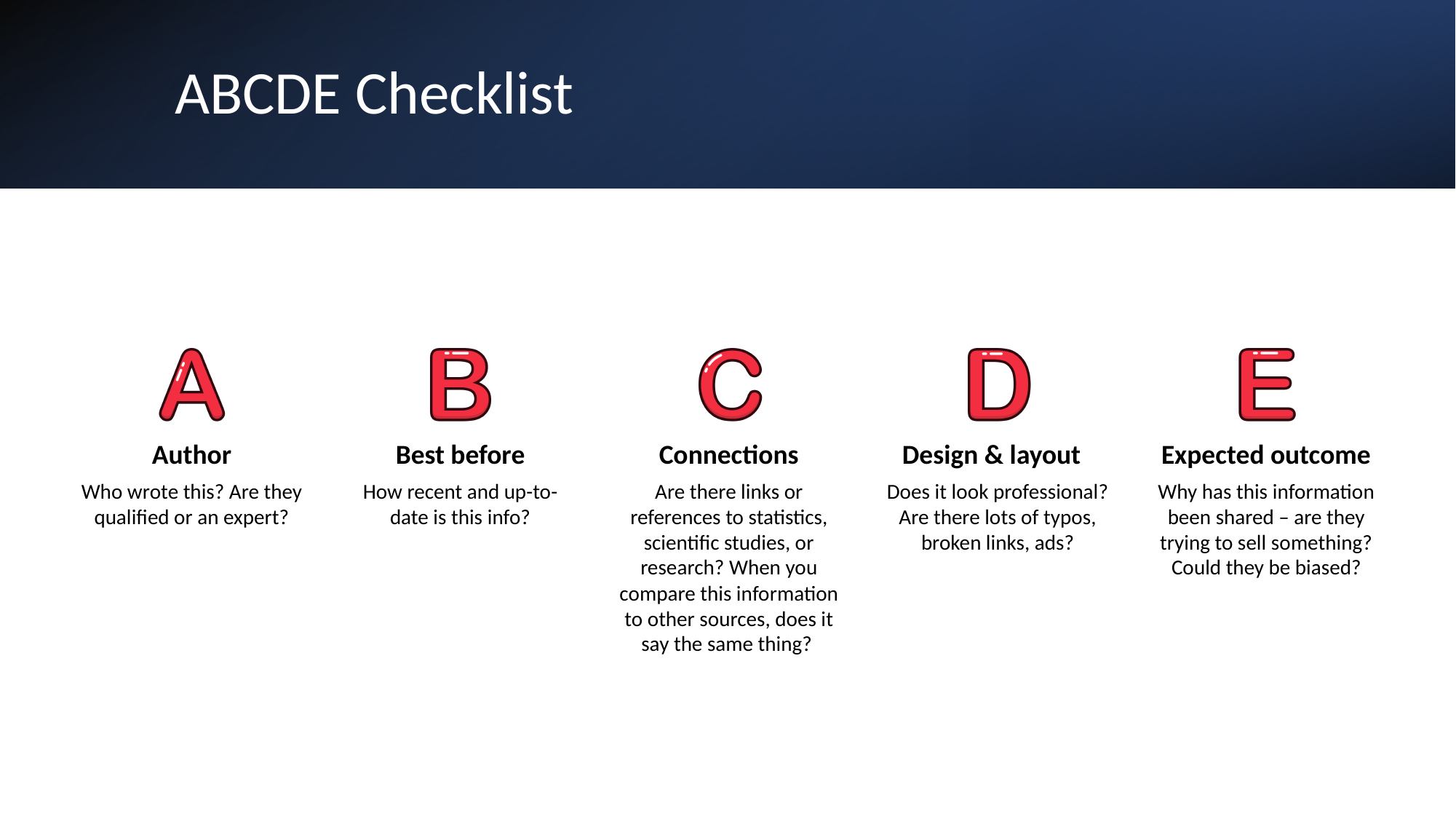

# ABCDE Checklist
Author
Who wrote this? Are they qualified or an expert?
Best before
How recent and up-to-date is this info?
Connections
Are there links or references to statistics, scientific studies, or research? When you compare this information to other sources, does it say the same thing?
Design & layout
Does it look professional? Are there lots of typos, broken links, ads?
Expected outcome
Why has this information been shared – are they trying to sell something? Could they be biased?